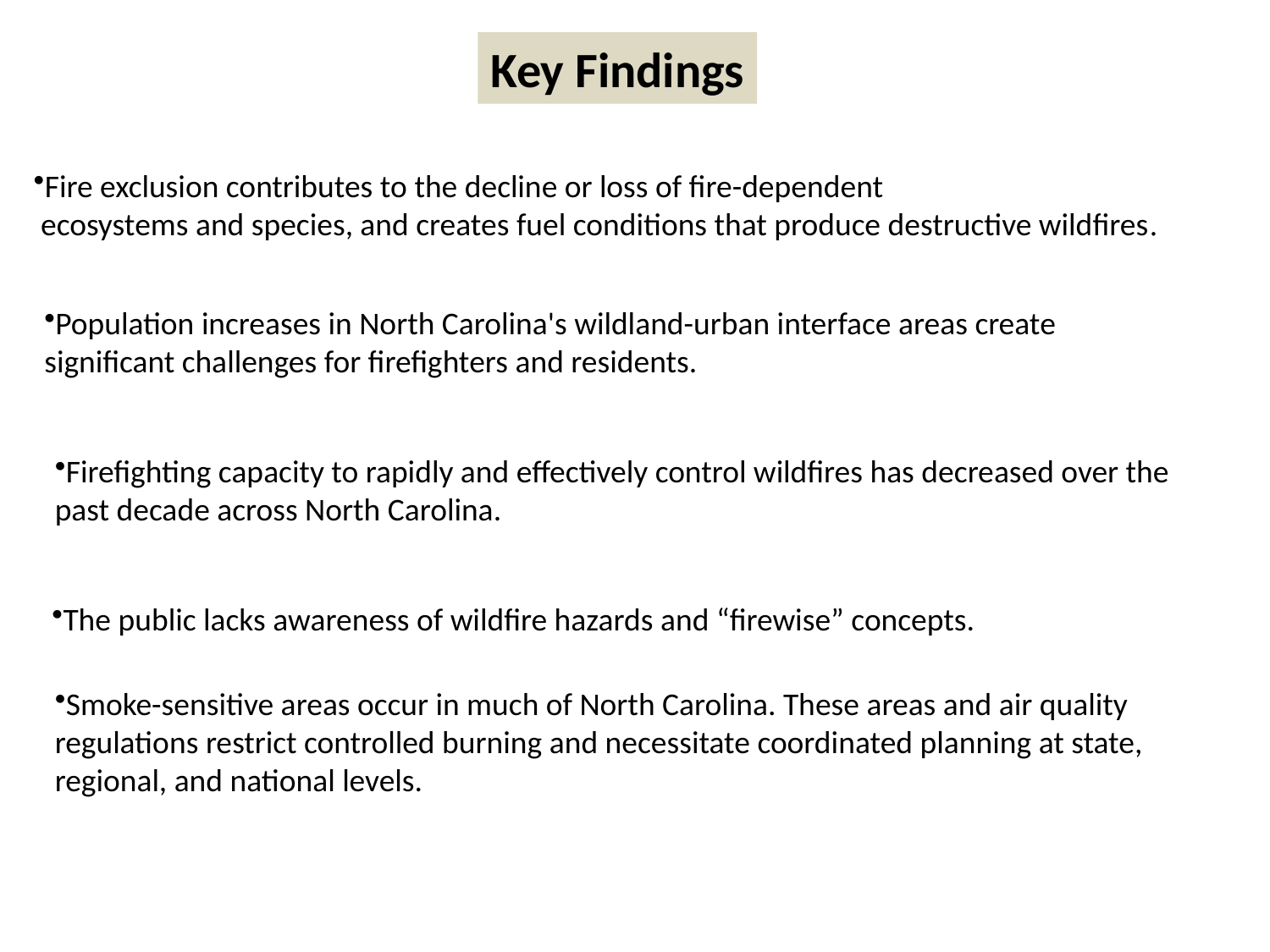

Key Findings
Fire exclusion contributes to the decline or loss of fire-dependent
 ecosystems and species, and creates fuel conditions that produce destructive wildfires.
Population increases in North Carolina's wildland-urban interface areas create significant challenges for firefighters and residents.
Firefighting capacity to rapidly and effectively control wildfires has decreased over the past decade across North Carolina.
The public lacks awareness of wildfire hazards and “firewise” concepts.
Smoke-sensitive areas occur in much of North Carolina. These areas and air quality regulations restrict controlled burning and necessitate coordinated planning at state, regional, and national levels.